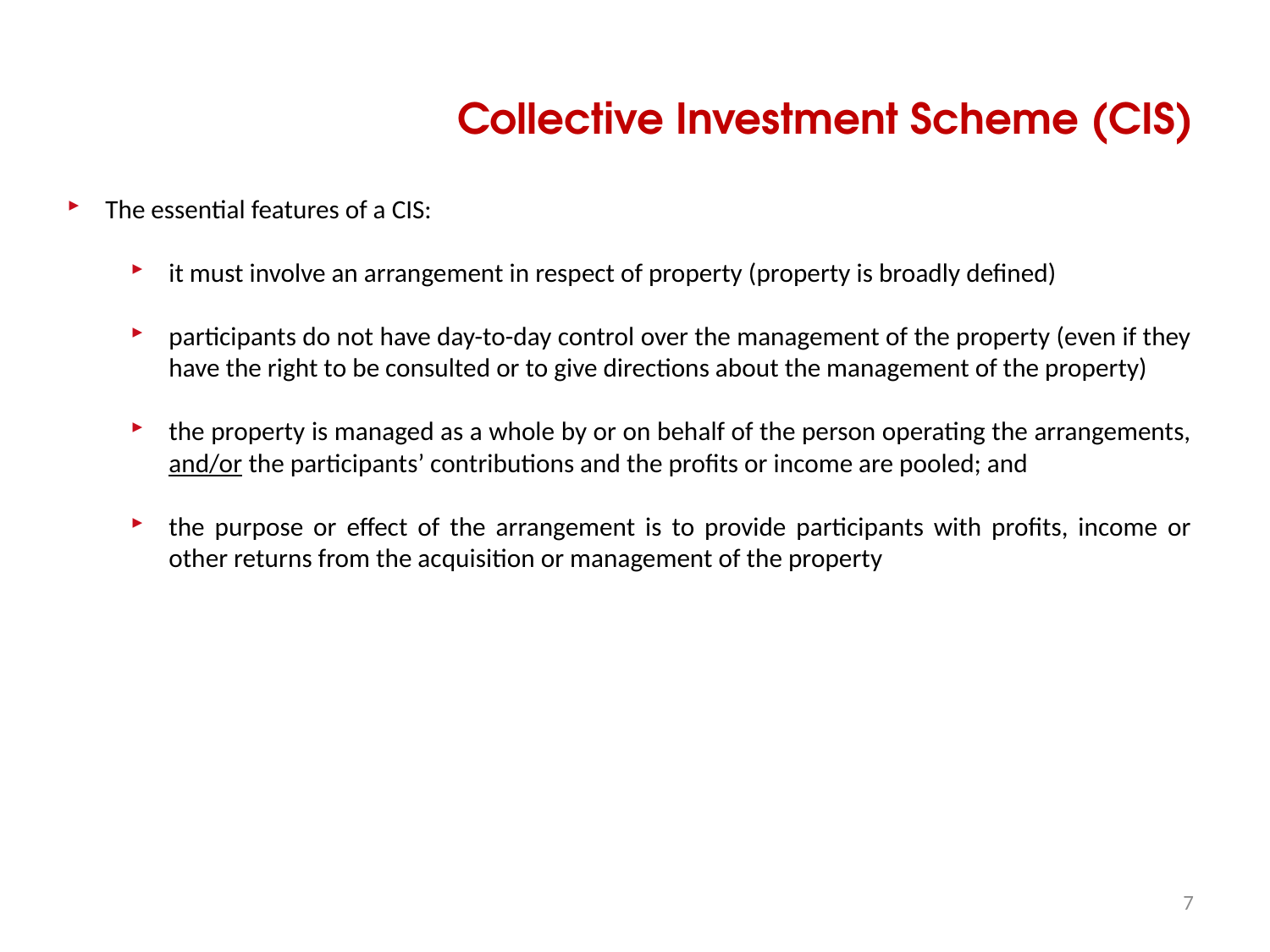

# Collective Investment Scheme (CIS)
The essential features of a CIS:
it must involve an arrangement in respect of property (property is broadly defined)
participants do not have day-to-day control over the management of the property (even if they have the right to be consulted or to give directions about the management of the property)
the property is managed as a whole by or on behalf of the person operating the arrangements, and/or the participants’ contributions and the profits or income are pooled; and
the purpose or effect of the arrangement is to provide participants with profits, income or other returns from the acquisition or management of the property
7